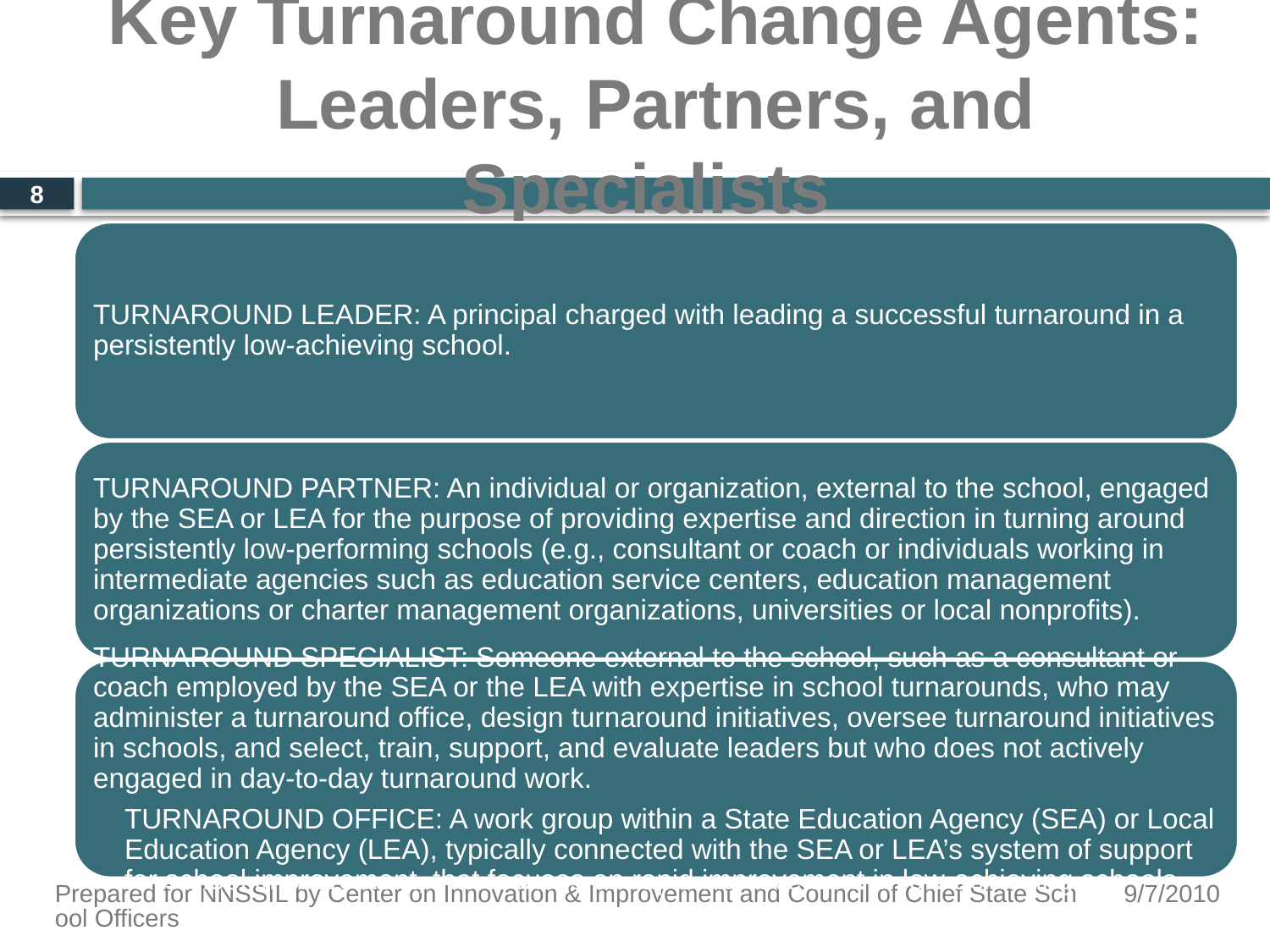

# Key Turnaround Change Agents: Leaders, Partners, and Specialists
8
TURNAROUND LEADER: A principal charged with leading a successful turnaround in a persistently low-achieving school.
TURNAROUND PARTNER: An individual or organization, external to the school, engaged by the SEA or LEA for the purpose of providing expertise and direction in turning around persistently low-performing schools (e.g., consultant or coach or individuals working in intermediate agencies such as education service centers, education management organizations or charter management organizations, universities or local nonprofits).
TURNAROUND SPECIALIST: Someone external to the school, such as a consultant or coach employed by the SEA or the LEA with expertise in school turnarounds, who may administer a turnaround office, design turnaround initiatives, oversee turnaround initiatives in schools, and select, train, support, and evaluate leaders but who does not actively engaged in day-to-day turnaround work.
TURNAROUND OFFICE: A work group within a State Education Agency (SEA) or Local Education Agency (LEA), typically connected with the SEA or LEA’s system of support for school improvement, that focuses on rapid improvement in low-achieving schools.
Prepared for NNSSIL by Center on Innovation & Improvement and Council of Chief State School Officers
9/7/2010